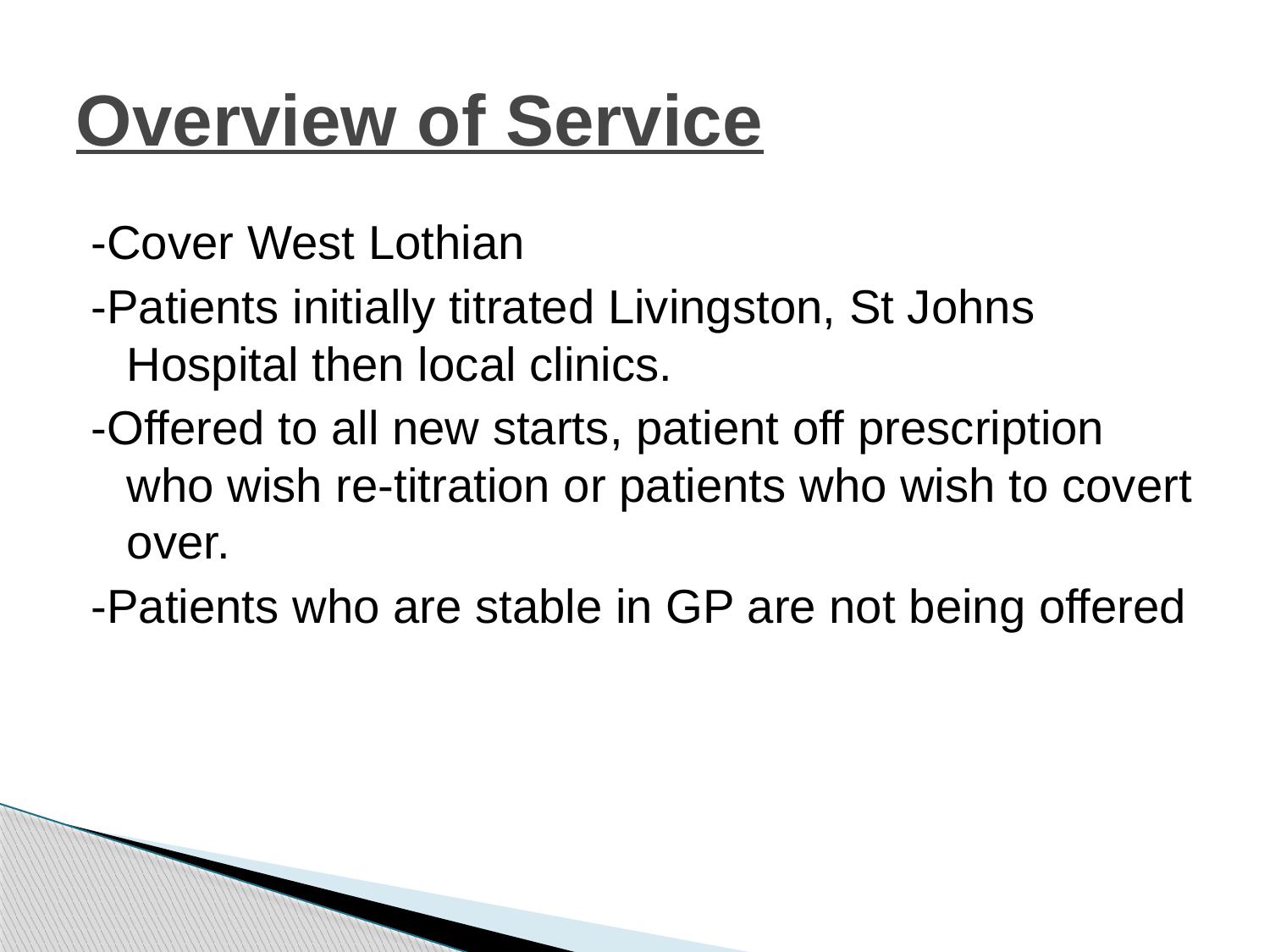

# Overview of Service
-Cover West Lothian
-Patients initially titrated Livingston, St Johns Hospital then local clinics.
-Offered to all new starts, patient off prescription who wish re-titration or patients who wish to covert over.
-Patients who are stable in GP are not being offered